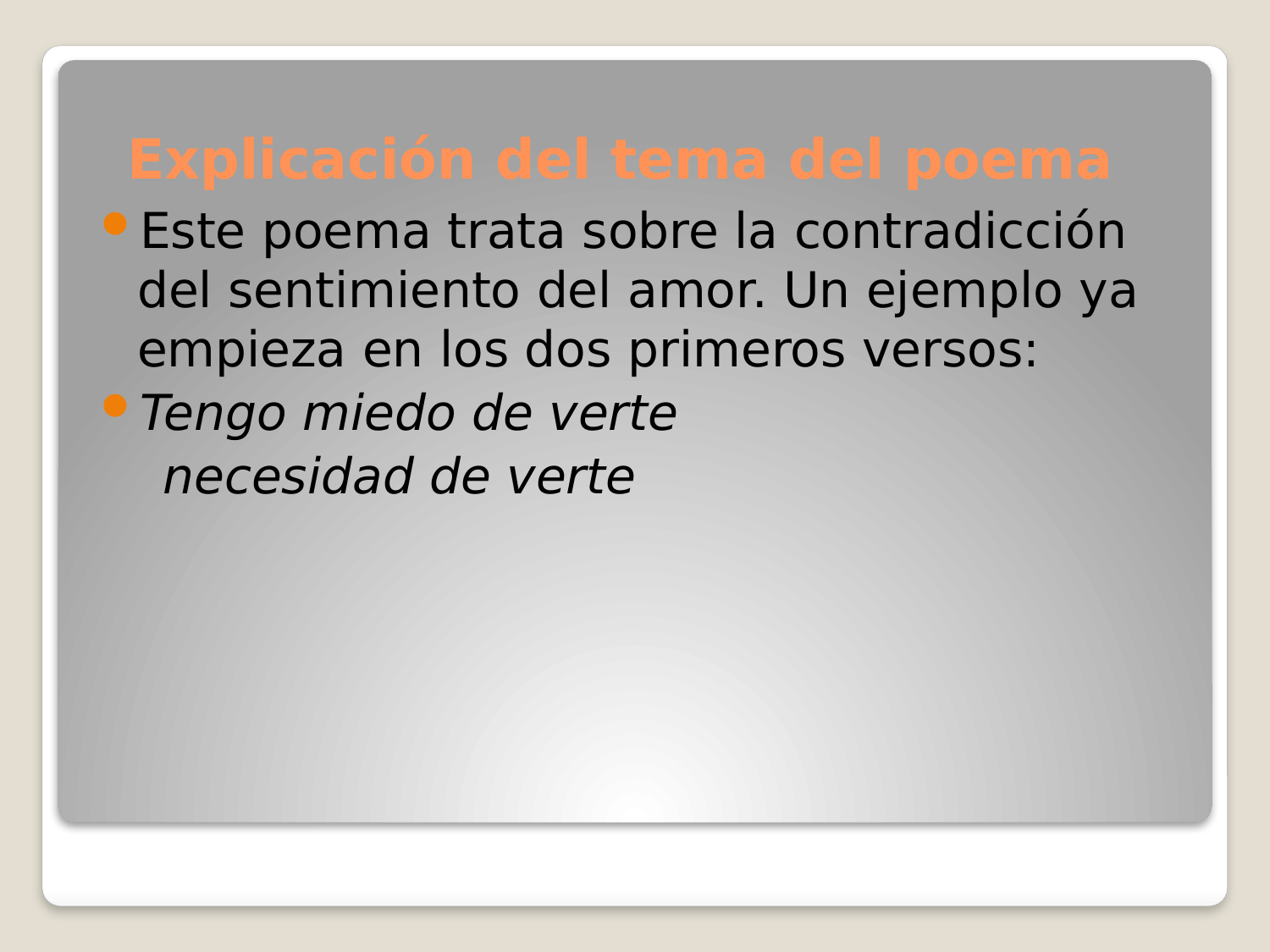

# Explicación del tema del poema
Este poema trata sobre la contradicción del sentimiento del amor. Un ejemplo ya empieza en los dos primeros versos:
Tengo miedo de verte
    necesidad de verte